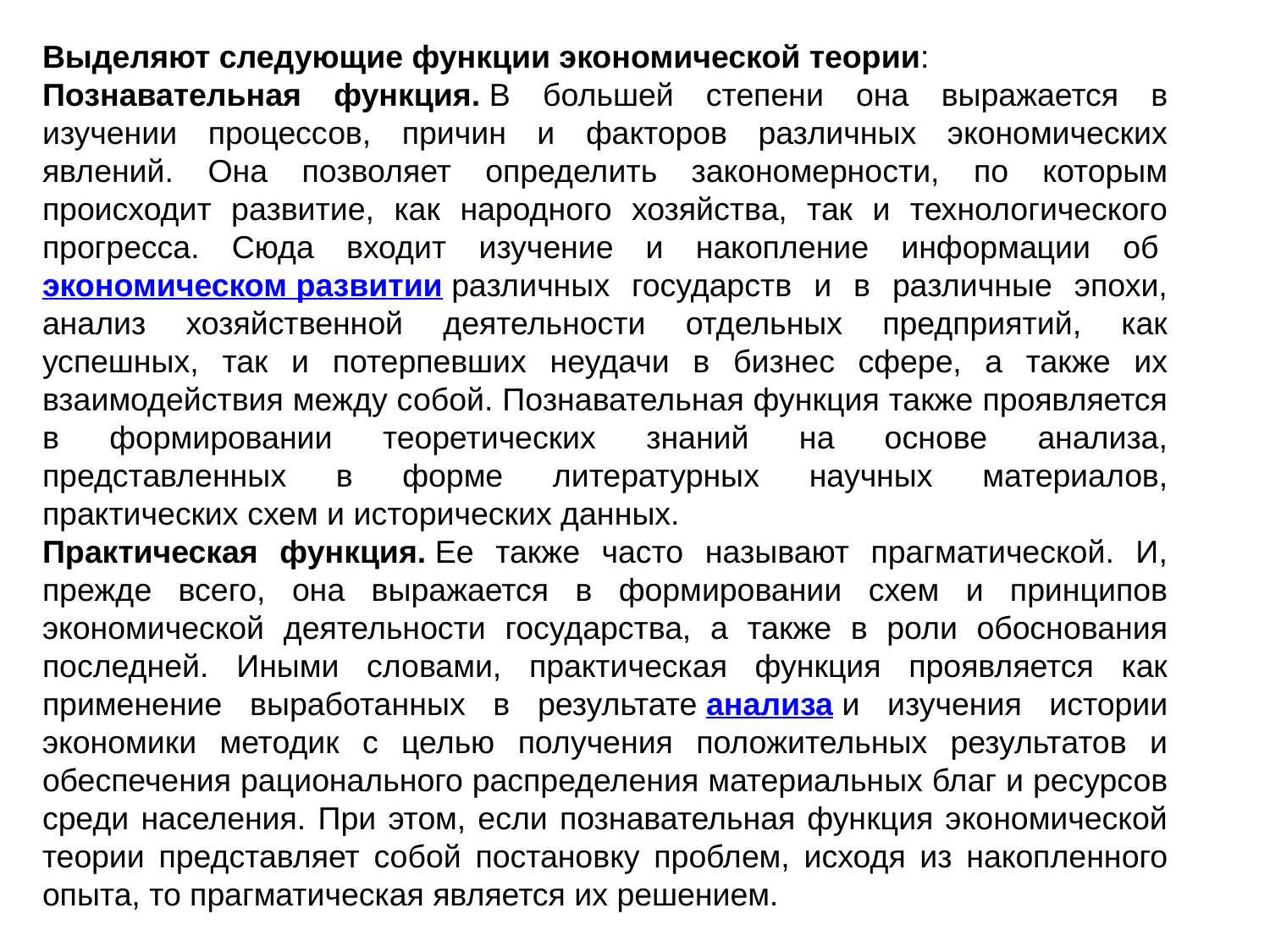

Выделяют следующие функции экономической теории:
Познавательная функция. В большей степени она выражается в изучении процессов, причин и факторов различных экономических явлений. Она позволяет определить закономерности, по которым происходит развитие, как народного хозяйства, так и технологического прогресса. Сюда входит изучение и накопление информации об экономическом развитии различных государств и в различные эпохи, анализ хозяйственной деятельности отдельных предприятий, как успешных, так и потерпевших неудачи в бизнес сфере, а также их взаимодействия между собой. Познавательная функция также проявляется в формировании теоретических знаний на основе анализа, представленных в форме литературных научных материалов, практических схем и исторических данных.
Практическая функция. Ее также часто называют прагматической. И, прежде всего, она выражается в формировании схем и принципов экономической деятельности государства, а также в роли обоснования последней. Иными словами, практическая функция проявляется как применение выработанных в результате анализа и изучения истории экономики методик с целью получения положительных результатов и обеспечения рационального распределения материальных благ и ресурсов среди населения. При этом, если познавательная функция экономической теории представляет собой постановку проблем, исходя из накопленного опыта, то прагматическая является их решением.